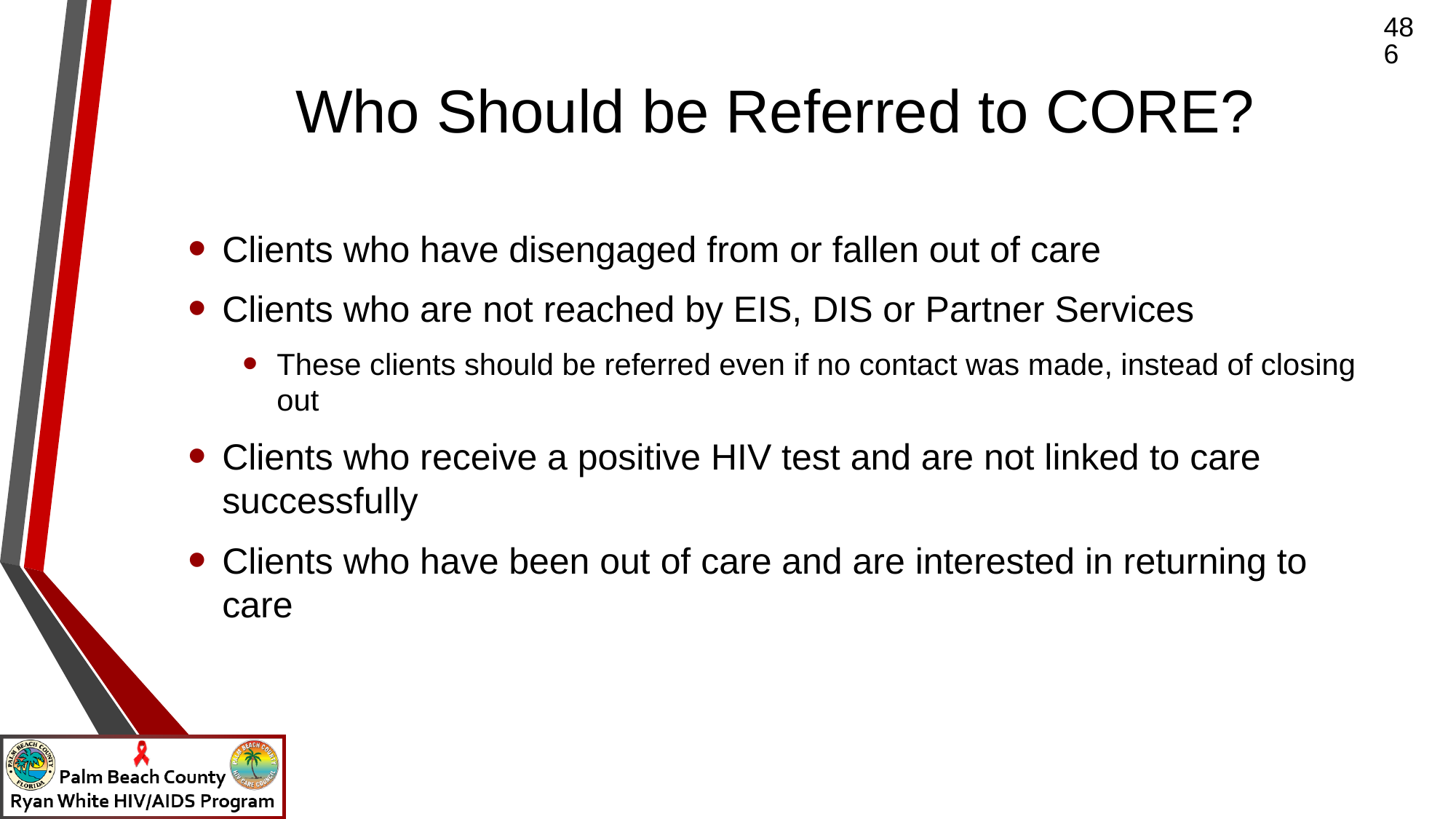

# Who Should be Referred to CORE?
486
Clients who have disengaged from or fallen out of care
Clients who are not reached by EIS, DIS or Partner Services
These clients should be referred even if no contact was made, instead of closing out
Clients who receive a positive HIV test and are not linked to care successfully
Clients who have been out of care and are interested in returning to care